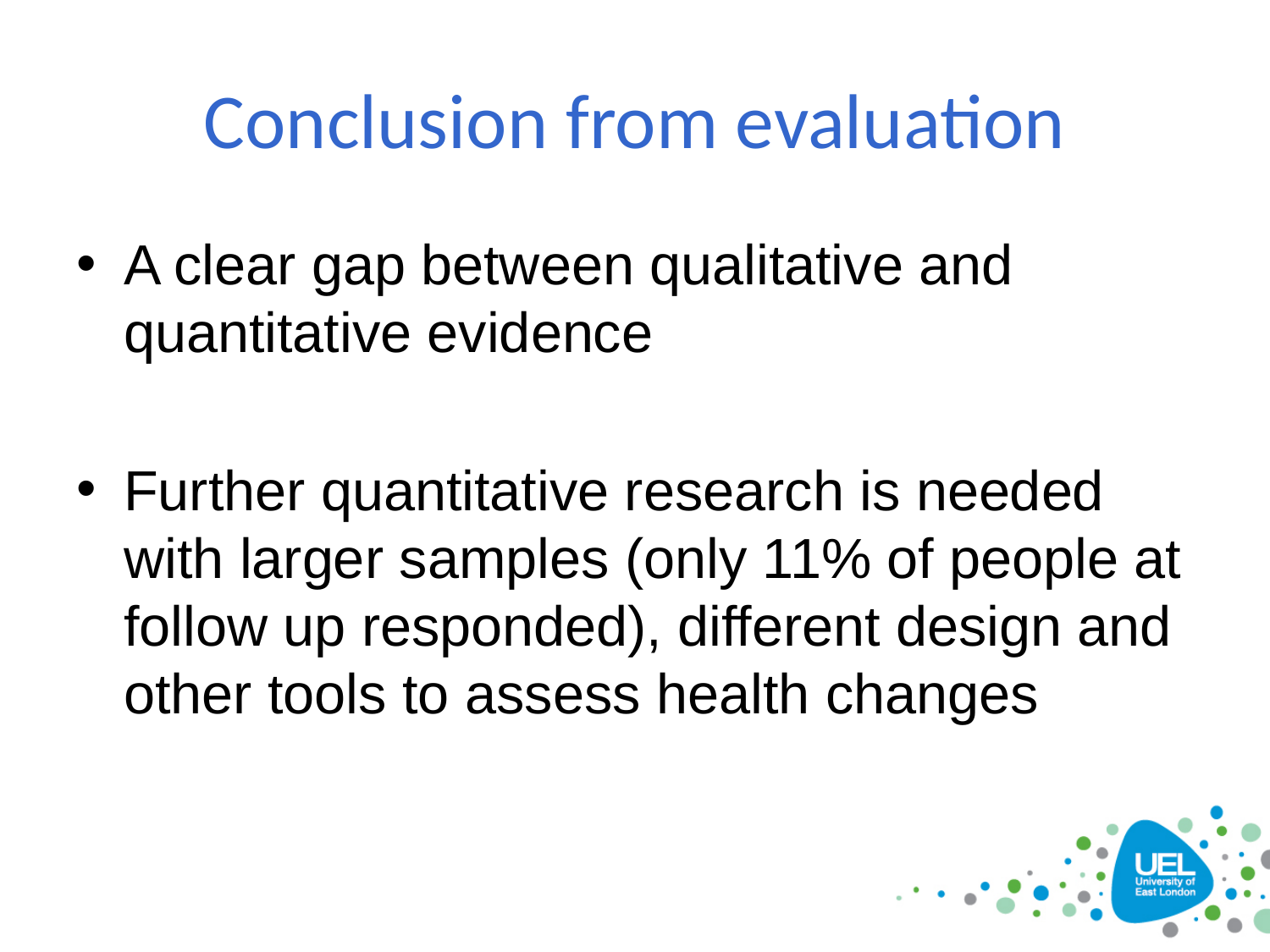

# Conclusion from evaluation
A clear gap between qualitative and quantitative evidence

Further quantitative research is needed with larger samples (only 11% of people at follow up responded), different design and other tools to assess health changes